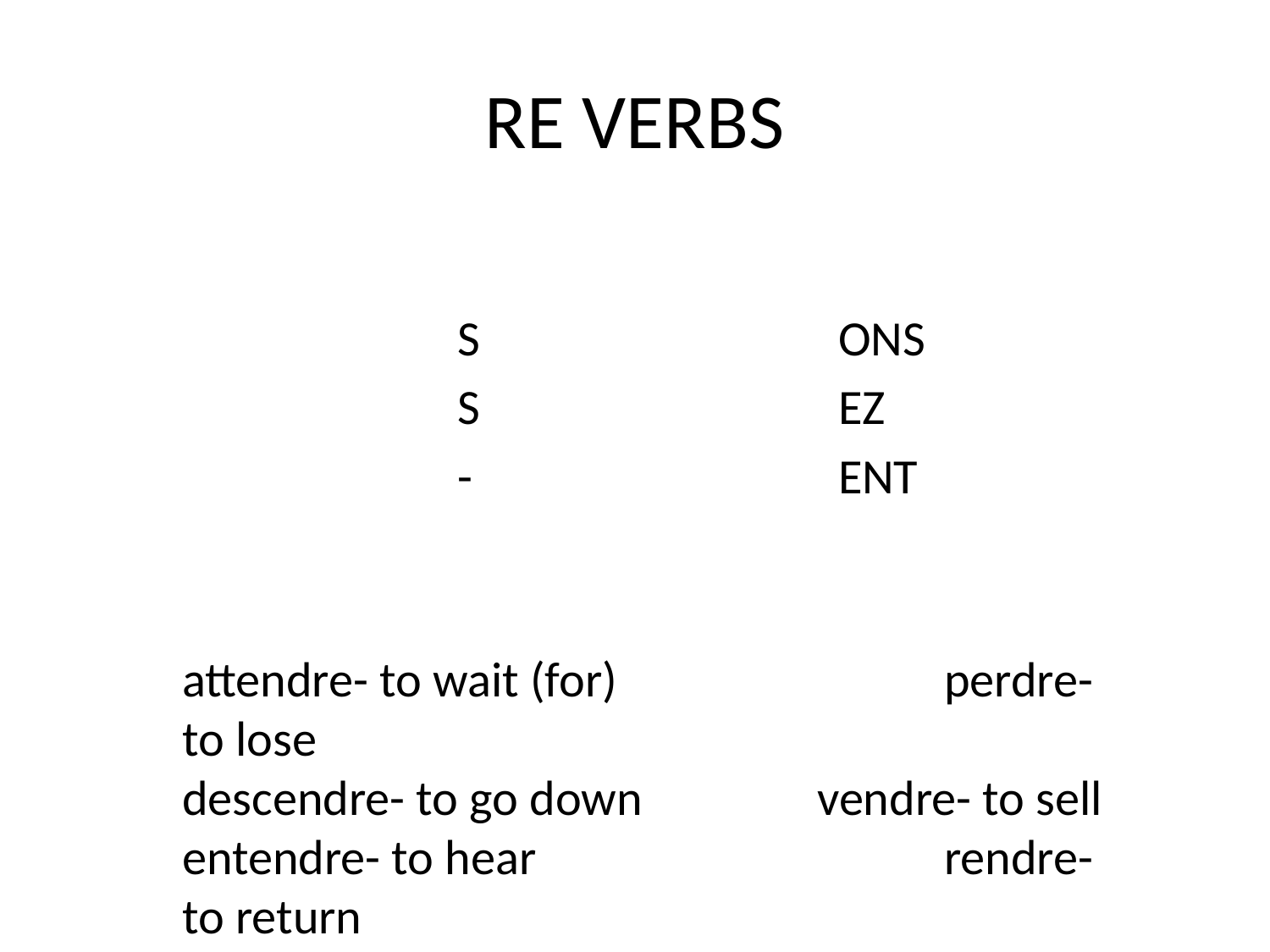

# RE VERBS

	S			ONS
	S			EZ
	-			ENT

attendre- to wait (for)			perdre- to lose
descendre- to go down		vendre- to sell
entendre- to hear				rendre- to return